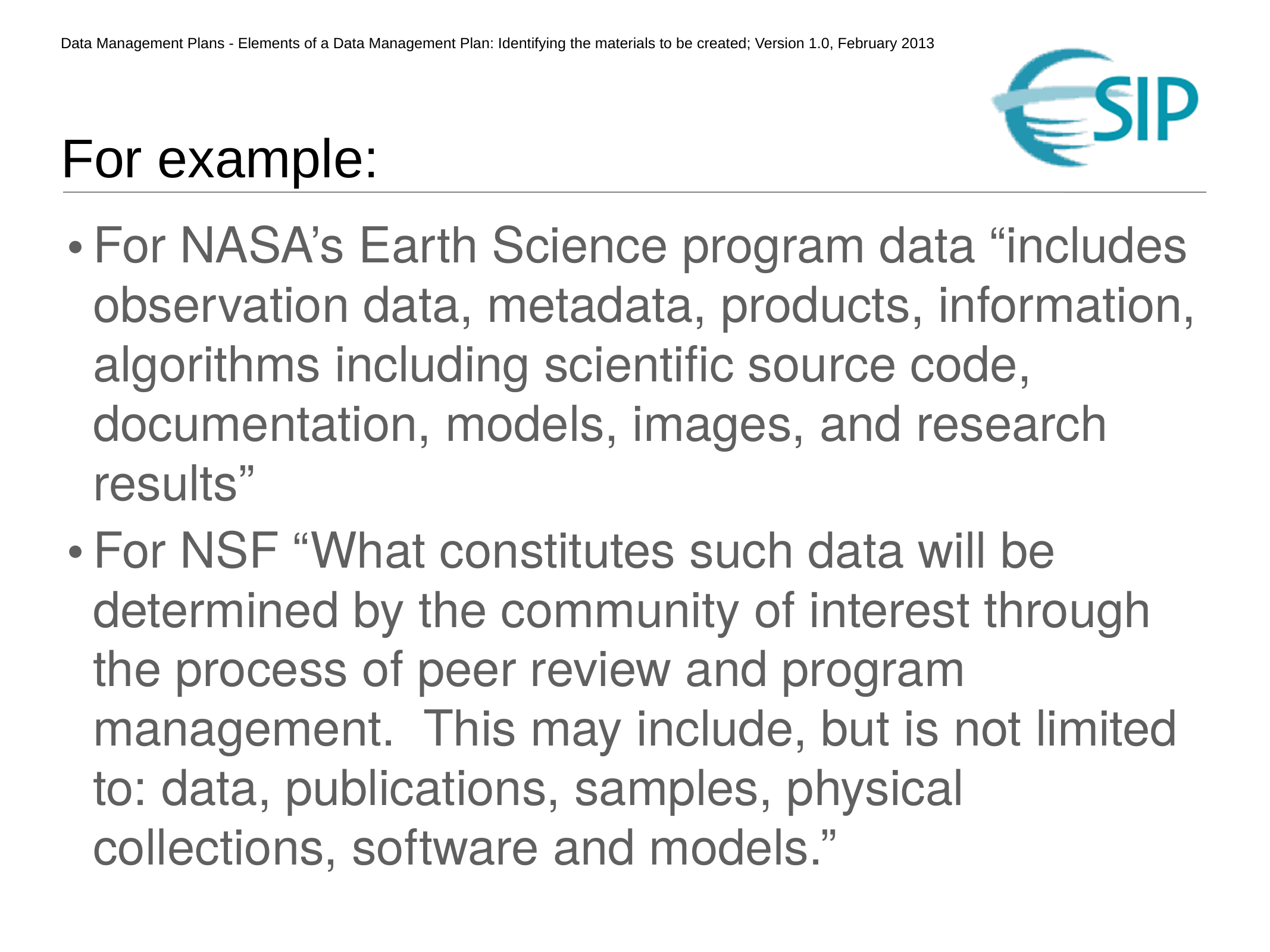

# For example:
For NASA’s Earth Science program data “includes observation data, metadata, products, information, algorithms including scientific source code, documentation, models, images, and research results”
For NSF “What constitutes such data will be determined by the community of interest through the process of peer review and program management.  This may include, but is not limited to: data, publications, samples, physical collections, software and models.”